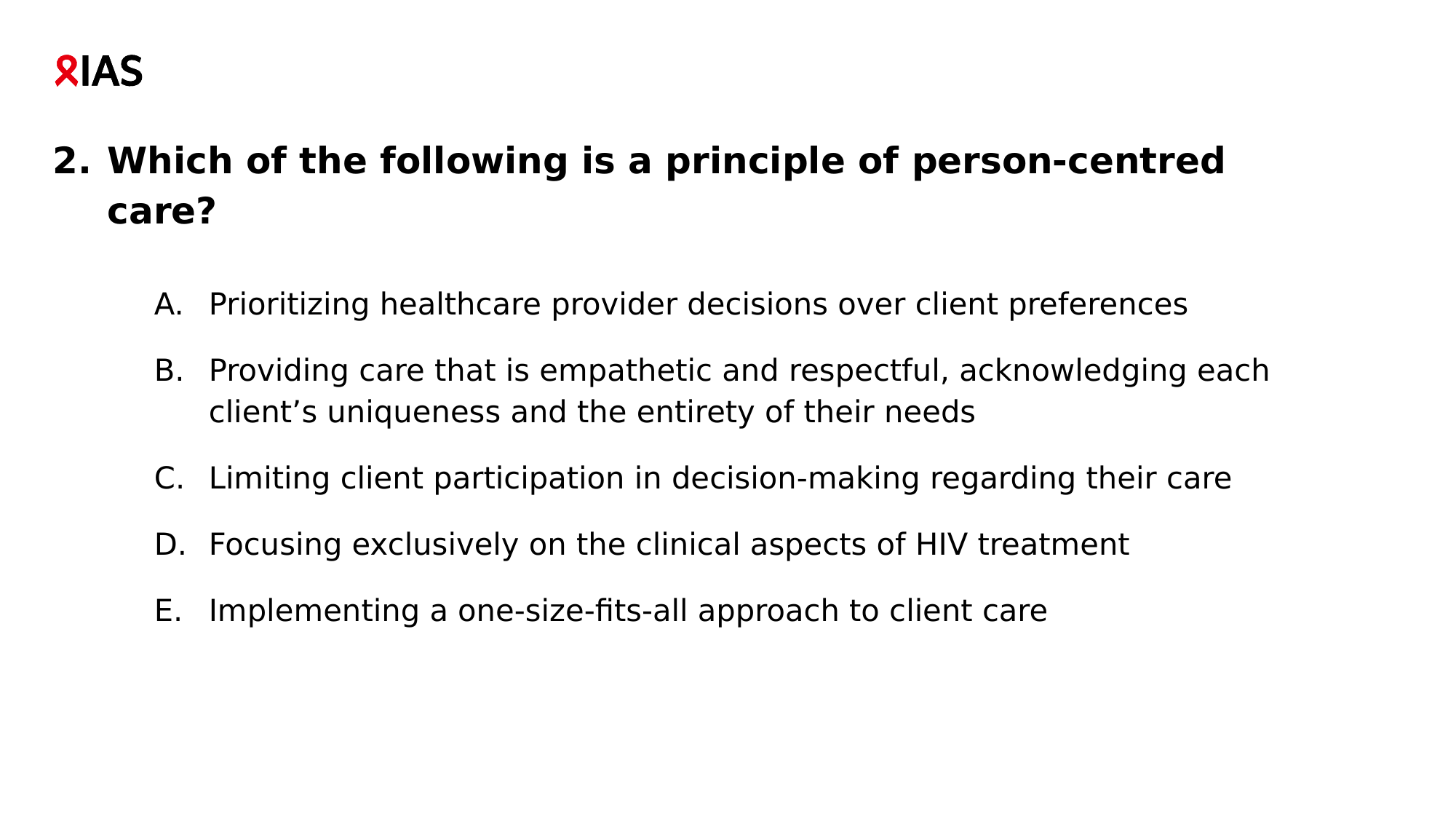

# Which of the following is a principle of person-centred care?
Prioritizing healthcare provider decisions over client preferences
Providing care that is empathetic and respectful, acknowledging each client’s uniqueness and the entirety of their needs
Limiting client participation in decision-making regarding their care
Focusing exclusively on the clinical aspects of HIV treatment
Implementing a one-size-fits-all approach to client care